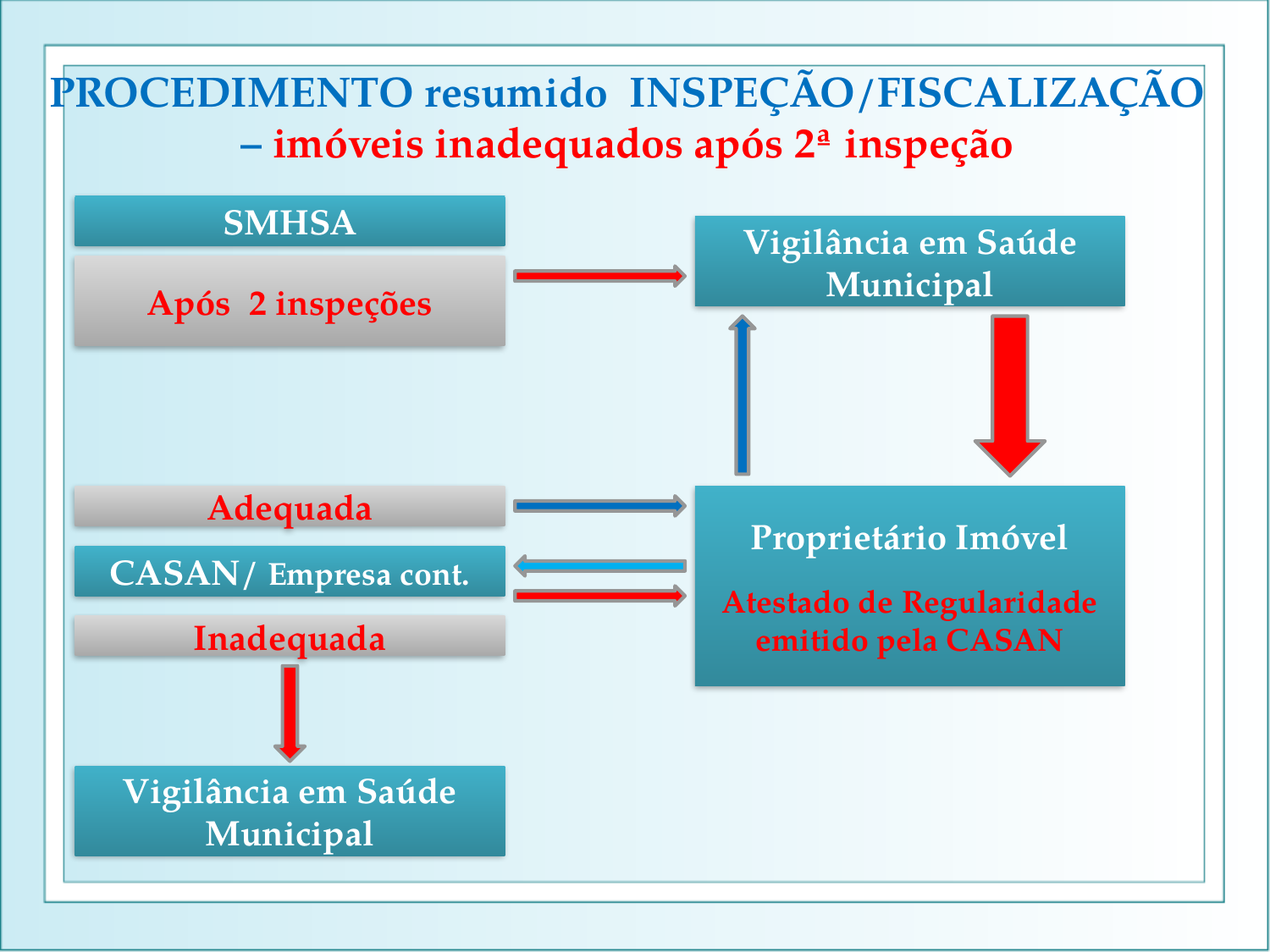

# PROCEDIMENTO resumido  INSPEÇÃO/FISCALIZAÇÃO – imóveis inadequados após 2ª inspeção
SMHSA
Vigilância em Saúde Municipal
Após  2 inspeções

Adequada
Proprietário Imóvel

Atestado de Regularidade emitido pela CASAN

CASAN/ Empresa cont.

Inadequada

Vigilância em Saúde Municipal